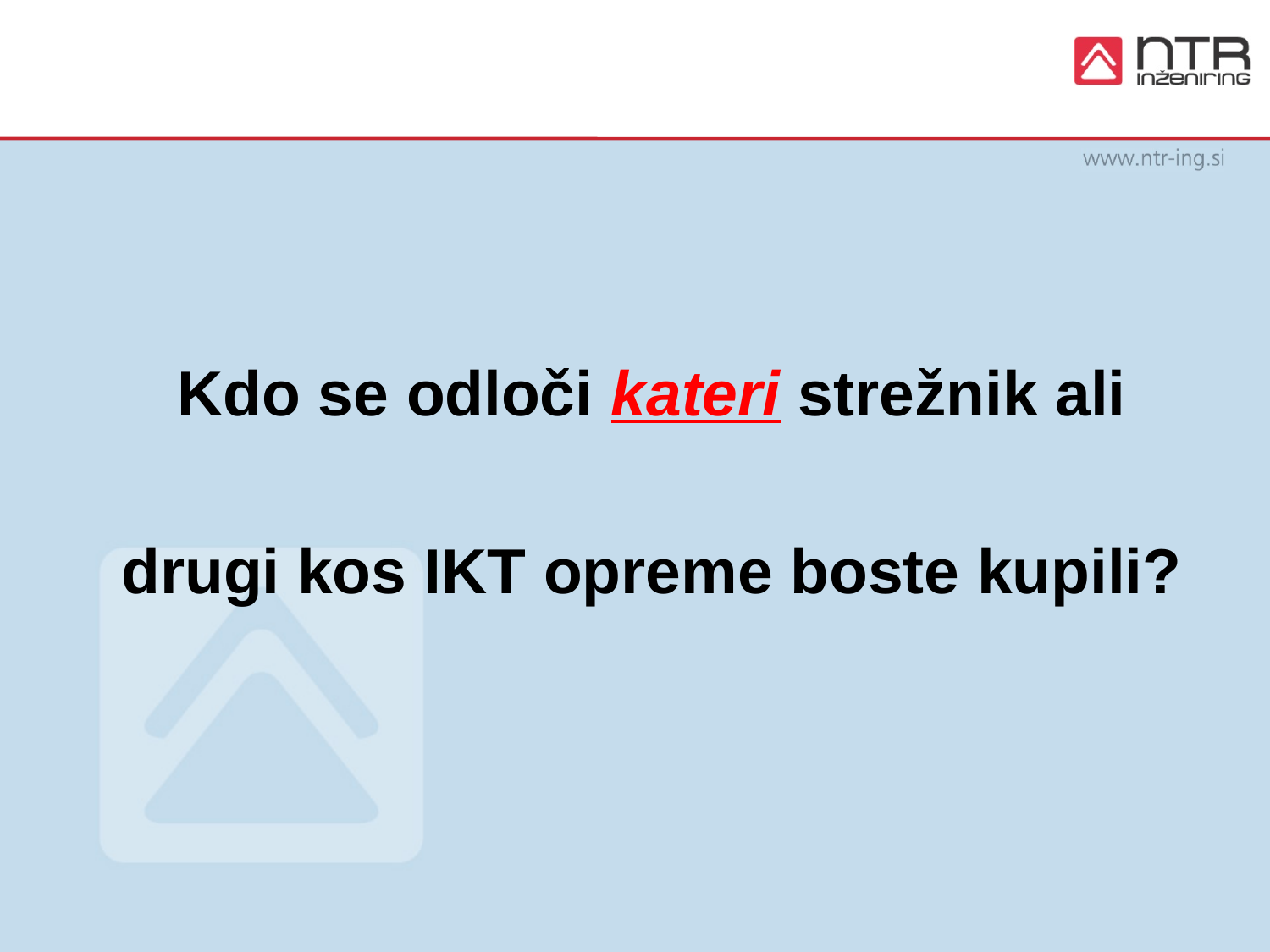

#
Kdo se odloči kateri strežnik ali

drugi kos IKT opreme boste kupili?